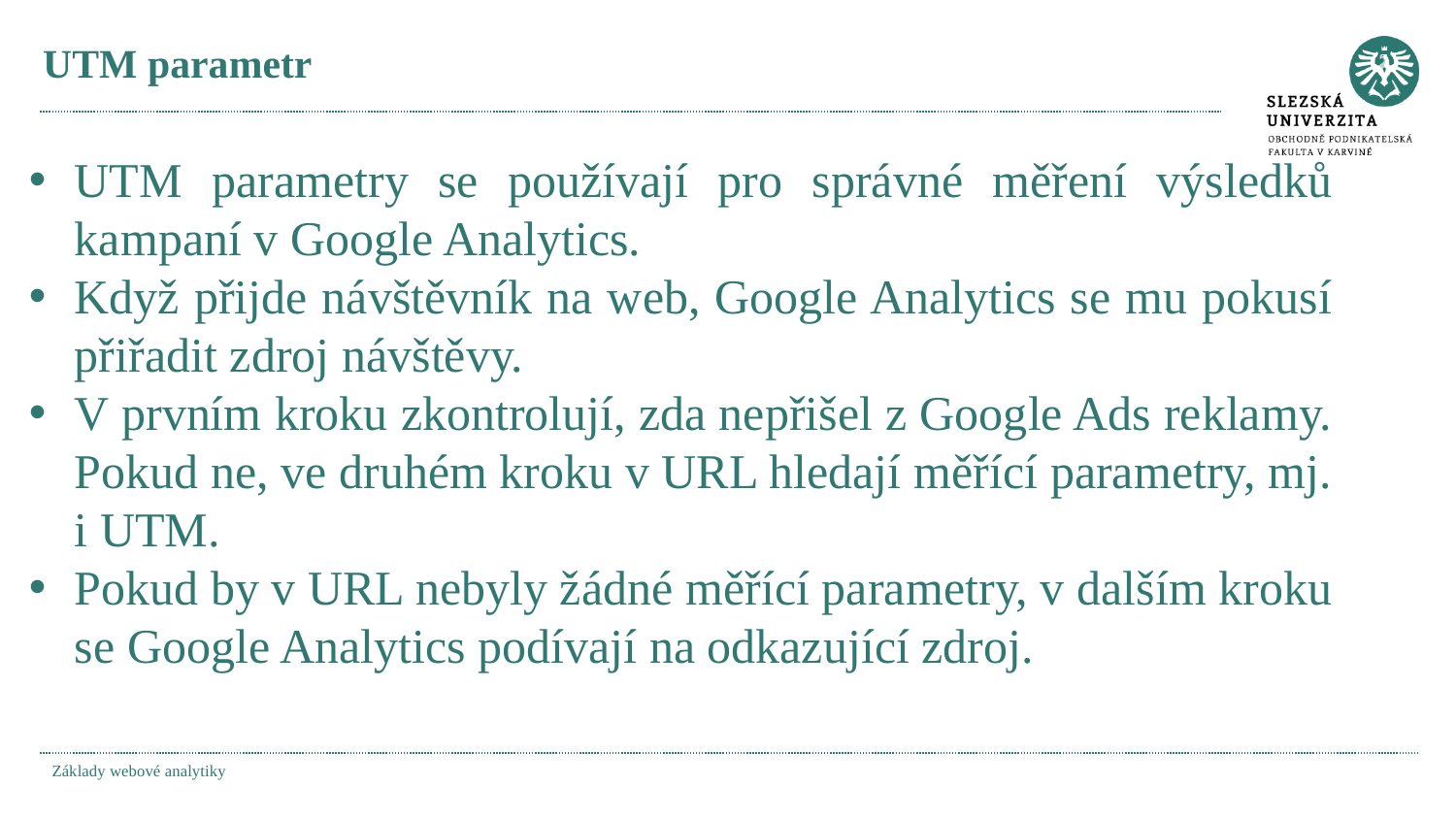

# UTM parametr
UTM parametry se používají pro správné měření výsledků kampaní v Google Analytics.
Když přijde návštěvník na web, Google Analytics se mu pokusí přiřadit zdroj návštěvy.
V prvním kroku zkontrolují, zda nepřišel z Google Ads reklamy. Pokud ne, ve druhém kroku v URL hledají měřící parametry, mj. i UTM.
Pokud by v URL nebyly žádné měřící parametry, v dalším kroku se Google Analytics podívají na odkazující zdroj.

Základy webové analytiky